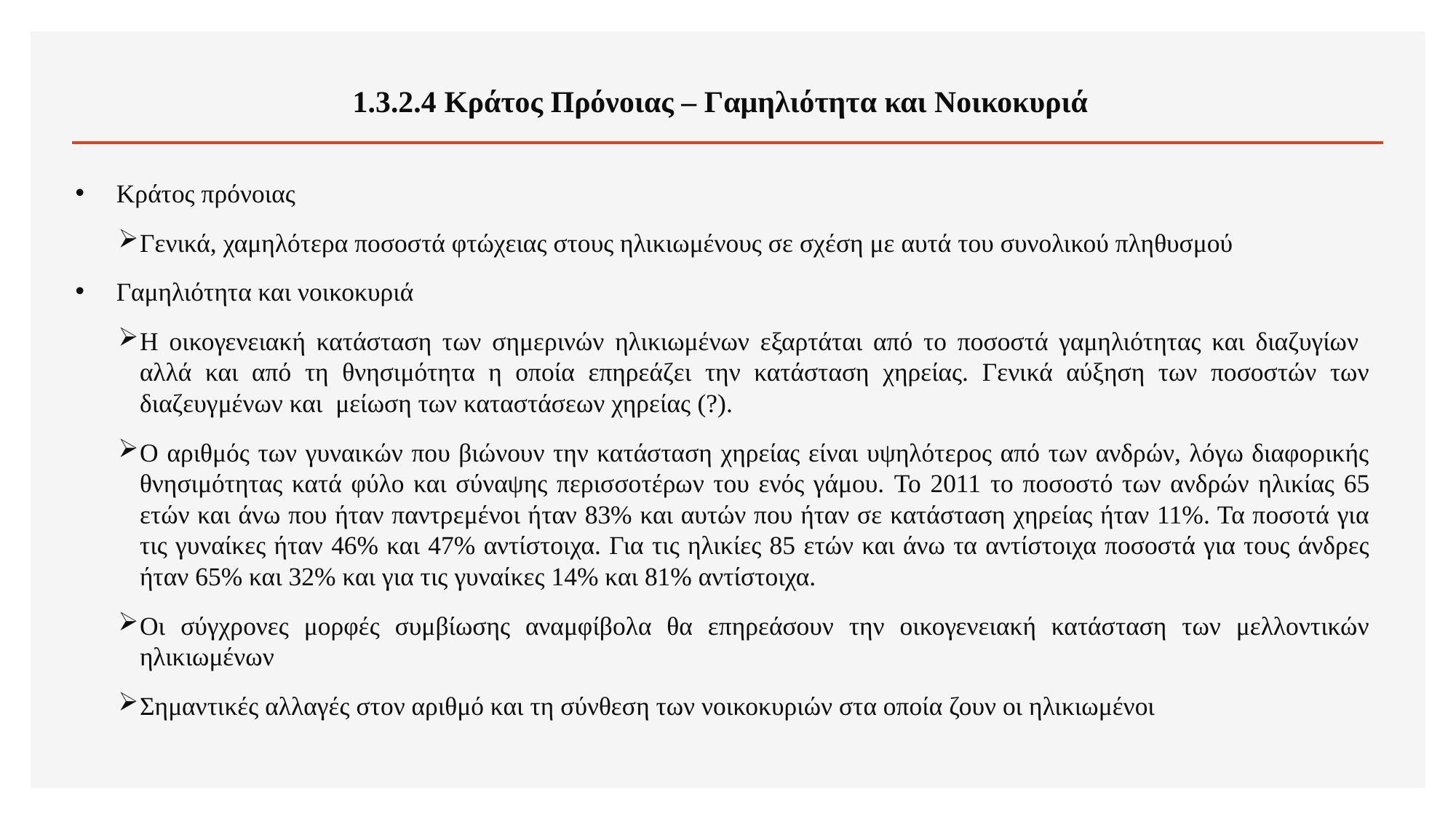

# 1.3.2.4 Κράτος Πρόνοιας – Γαμηλιότητα και Νοικοκυριά
Κράτος πρόνοιας
Γενικά, χαμηλότερα ποσοστά φτώχειας στους ηλικιωμένους σε σχέση με αυτά του συνολικού πληθυσμού
Γαμηλιότητα και νοικοκυριά
Η οικογενειακή κατάσταση των σημερινών ηλικιωμένων εξαρτάται από το ποσοστά γαμηλιότητας και διαζυγίων  αλλά και από τη θνησιμότητα η οποία επηρεάζει την κατάσταση χηρείας. Γενικά αύξηση των ποσοστών των διαζευγμένων και  μείωση των καταστάσεων χηρείας (?).
Ο αριθμός των γυναικών που βιώνουν την κατάσταση χηρείας είναι υψηλότερος από των ανδρών, λόγω διαφορικής θνησιμότητας κατά φύλο και σύναψης περισσοτέρων του ενός γάμου. To 2011 το ποσοστό των ανδρών ηλικίας 65 ετών και άνω που ήταν παντρεμένοι ήταν 83% και αυτών που ήταν σε κατάσταση χηρείας ήταν 11%. Τα ποσοτά για τις γυναίκες ήταν 46% και 47% αντίστοιχα. Για τις ηλικίες 85 ετών και άνω τα αντίστοιχα ποσοστά για τους άνδρες ήταν 65% και 32% και για τις γυναίκες 14% και 81% αντίστοιχα.
Οι σύγχρονες μορφές συμβίωσης αναμφίβολα θα επηρεάσουν την οικογενειακή κατάσταση των μελλοντικών ηλικιωμένων
Σημαντικές αλλαγές στον αριθμό και τη σύνθεση των νοικοκυριών στα οποία ζουν οι ηλικιωμένοι